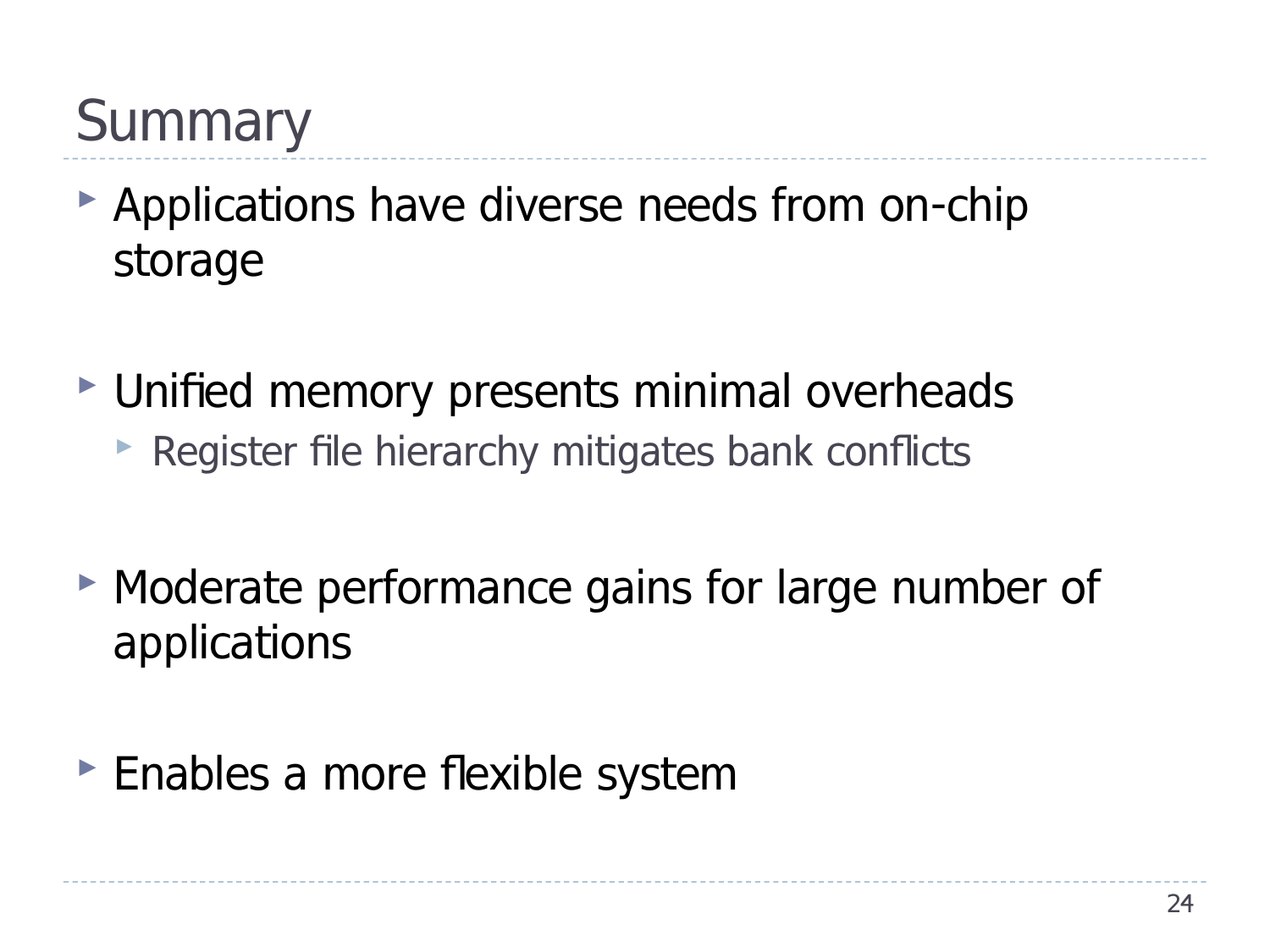

# Summary
Applications have diverse needs from on-chip storage

Unified memory presents minimal overheads
Register file hierarchy mitigates bank conflicts

Moderate performance gains for large number of applications

Enables a more flexible system
24